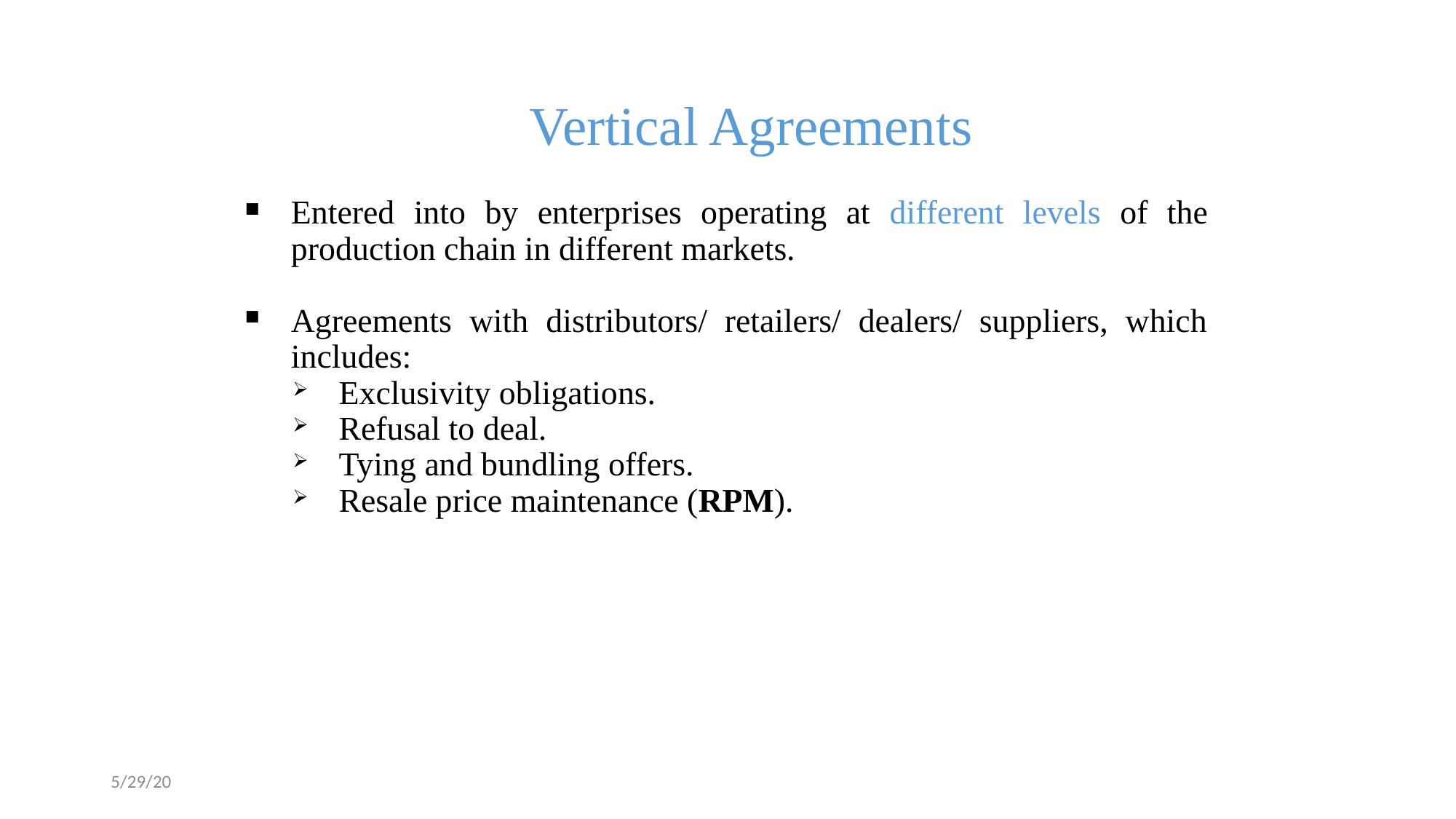

# Vertical Agreements
Entered into by enterprises operating at different levels of the production chain in different markets.

Agreements with distributors/ retailers/ dealers/ suppliers, which includes:
Exclusivity obligations.
Refusal to deal.
Tying and bundling offers.
Resale price maintenance (RPM).

5/29/20